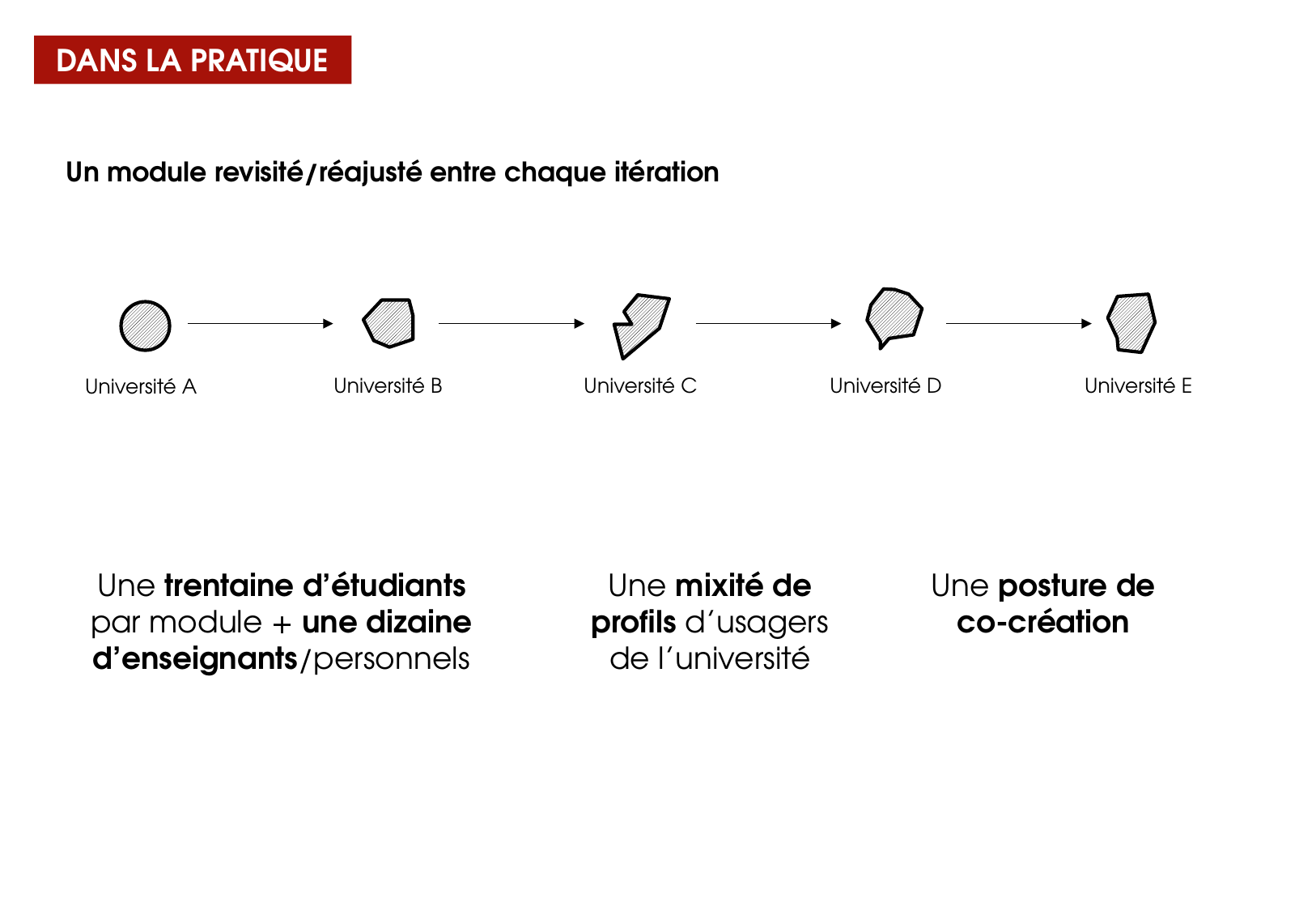

DANS LA PRATIQUE
Un module revisité/réajusté entre chaque itération

Université B
Université C
Université D
Université E
Université A
Une trentaine d’étudiants par module + une dizaine d’enseignants/personnels
Une mixité de profils d’usagers de l’université
Une posture de co-création